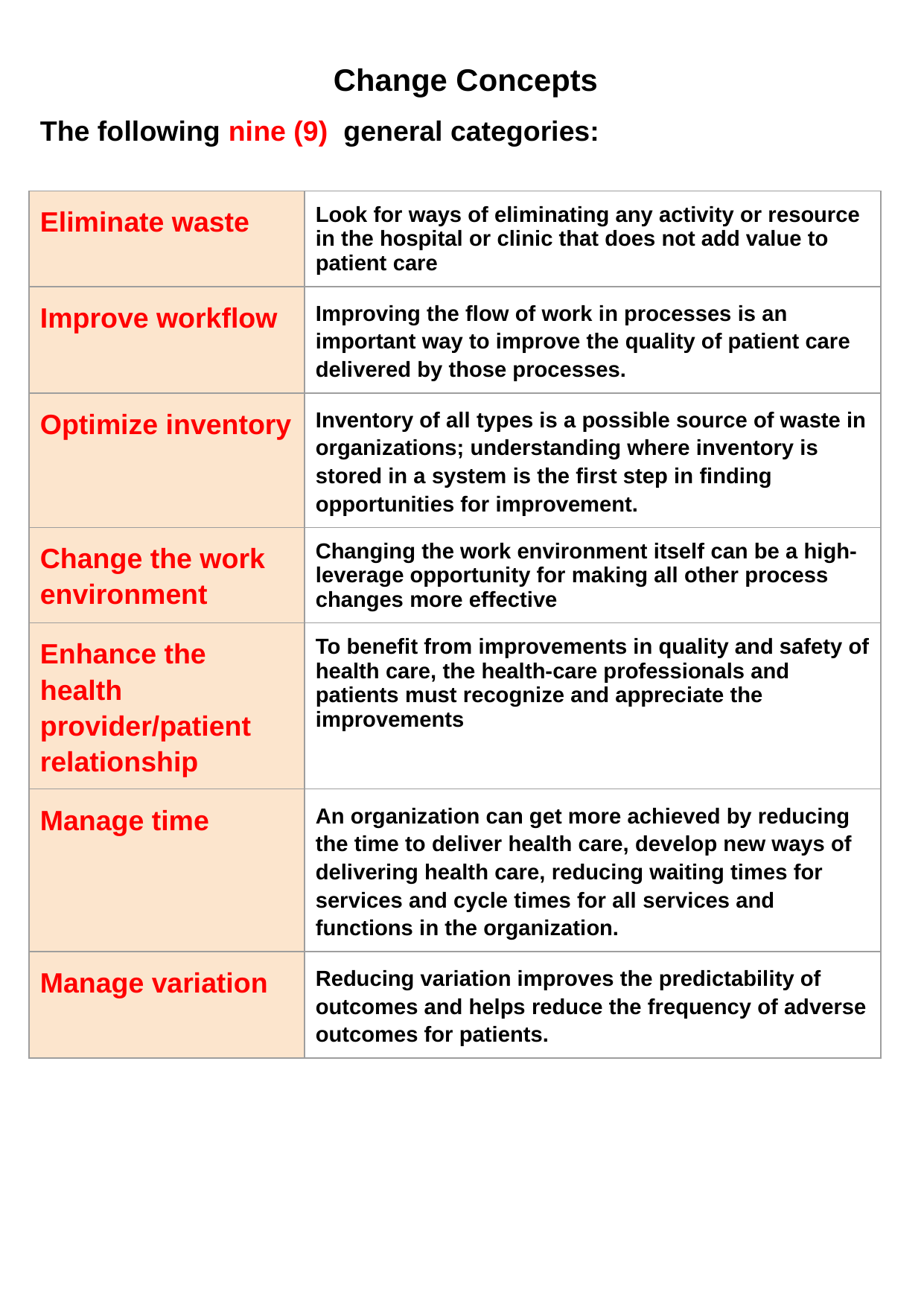

Change Concepts
The following nine (9)  general categories:

| Eliminate waste | Look for ways of eliminating any activity or resource in the hospital or clinic that does not add value to patient care |
| --- | --- |
| Improve workflow | Improving the flow of work in processes is an important way to improve the quality of patient care delivered by those processes. |
| Optimize inventory | Inventory of all types is a possible source of waste in organizations; understanding where inventory is stored in a system is the first step in finding opportunities for improvement. |
| Change the work environment | Changing the work environment itself can be a high-leverage opportunity for making all other process changes more effective |
| Enhance the health provider/patient relationship | To benefit from improvements in quality and safety of health care, the health-care professionals and patients must recognize and appreciate the improvements |
| Manage time | An organization can get more achieved by reducing the time to deliver health care, develop new ways of delivering health care, reducing waiting times for services and cycle times for all services and functions in the organization. |
| Manage variation | Reducing variation improves the predictability of outcomes and helps reduce the frequency of adverse outcomes for patients. |